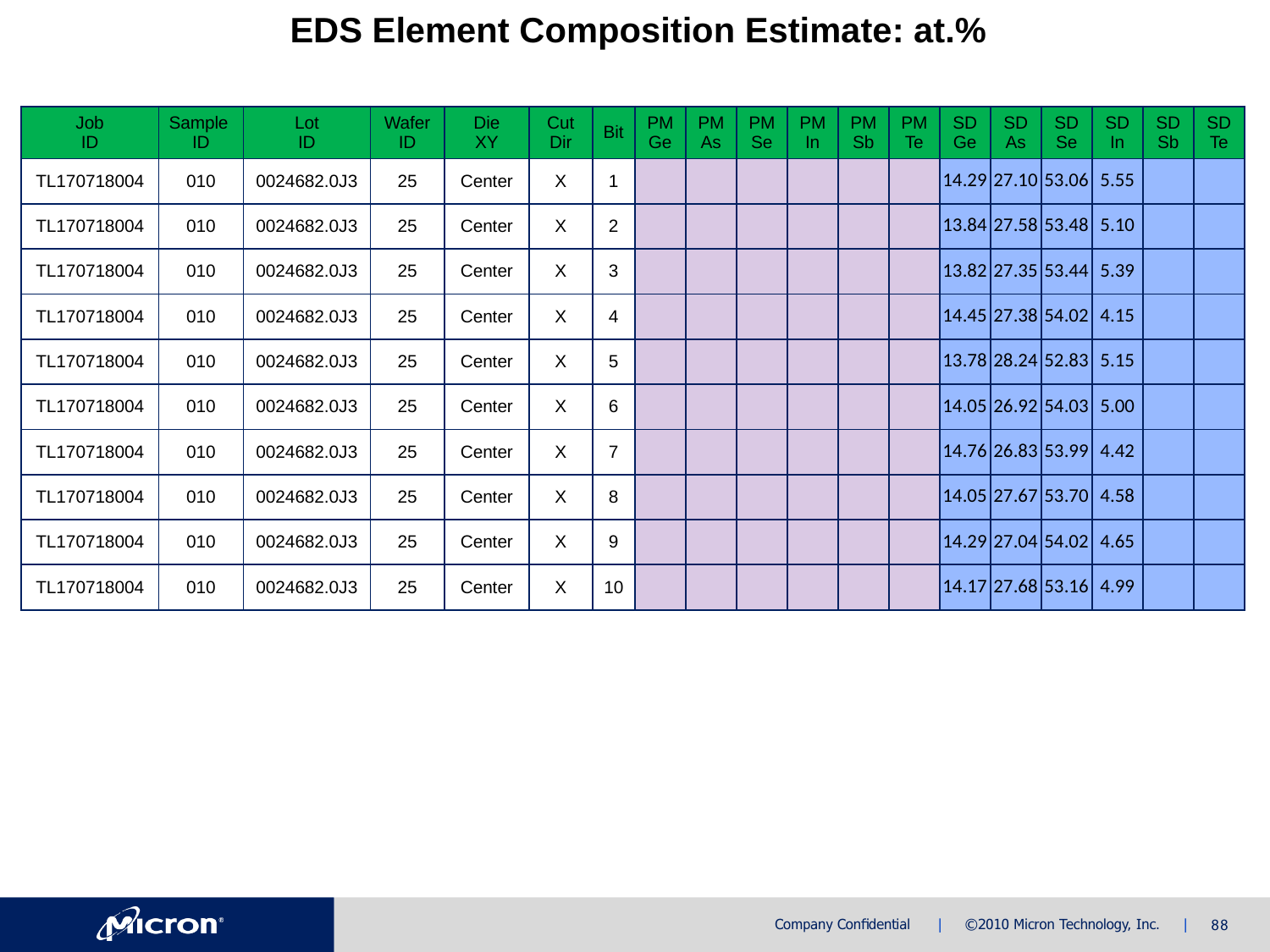

EDS Element Composition Estimate: at.%
| Job ID | Sample ID | Lot ID | Wafer ID | Die XY | Cut Dir | Bit | PM Ge | PM As | PM Se | PM In | PM Sb | PM Te | SD Ge | SD As | SD Se | SD In | SD Sb | SD Te |
| --- | --- | --- | --- | --- | --- | --- | --- | --- | --- | --- | --- | --- | --- | --- | --- | --- | --- | --- |
| TL170718004 | 010 | 0024682.0J3 | 25 | Center | X | 1 |  |  |  |  |  |  | 14.29 | 27.10 | 53.06 | 5.55 |  |  |
| TL170718004 | 010 | 0024682.0J3 | 25 | Center | X | 2 |  |  |  |  |  |  | 13.84 | 27.58 | 53.48 | 5.10 |  |  |
| TL170718004 | 010 | 0024682.0J3 | 25 | Center | X | 3 |  |  |  |  |  |  | 13.82 | 27.35 | 53.44 | 5.39 |  |  |
| TL170718004 | 010 | 0024682.0J3 | 25 | Center | X | 4 |  |  |  |  |  |  | 14.45 | 27.38 | 54.02 | 4.15 |  |  |
| TL170718004 | 010 | 0024682.0J3 | 25 | Center | X | 5 |  |  |  |  |  |  | 13.78 | 28.24 | 52.83 | 5.15 |  |  |
| TL170718004 | 010 | 0024682.0J3 | 25 | Center | X | 6 |  |  |  |  |  |  | 14.05 | 26.92 | 54.03 | 5.00 |  |  |
| TL170718004 | 010 | 0024682.0J3 | 25 | Center | X | 7 |  |  |  |  |  |  | 14.76 | 26.83 | 53.99 | 4.42 |  |  |
| TL170718004 | 010 | 0024682.0J3 | 25 | Center | X | 8 |  |  |  |  |  |  | 14.05 | 27.67 | 53.70 | 4.58 |  |  |
| TL170718004 | 010 | 0024682.0J3 | 25 | Center | X | 9 |  |  |  |  |  |  | 14.29 | 27.04 | 54.02 | 4.65 |  |  |
| TL170718004 | 010 | 0024682.0J3 | 25 | Center | X | 10 |  |  |  |  |  |  | 14.17 | 27.68 | 53.16 | 4.99 |  |  |